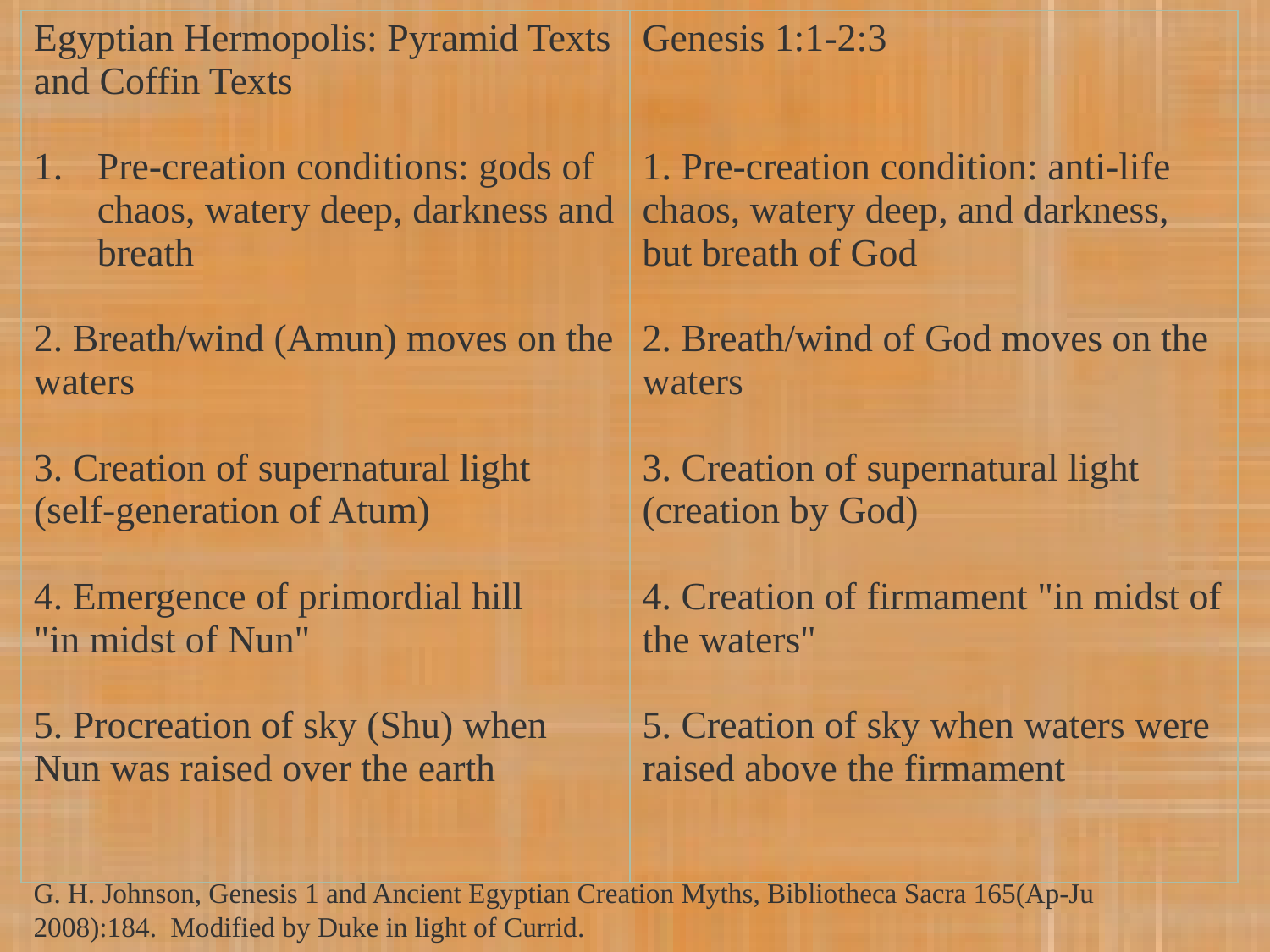

| Egyptian Hermopolis: Pyramid Texts and Coffin Texts Pre-creation conditions: gods of chaos, watery deep, darkness and breath 2. Breath/wind (Amun) moves on the waters 3. Creation of supernatural light (self-generation of Atum) 4. Emergence of primordial hill "in midst of Nun" 5. Procreation of sky (Shu) when Nun was raised over the earth | Genesis 1:1-2:3 1. Pre-creation condition: anti-life chaos, watery deep, and darkness, but breath of God 2. Breath/wind of God moves on the waters 3. Creation of supernatural light (creation by God) 4. Creation of firmament "in midst of the waters" 5. Creation of sky when waters were raised above the firmament |
| --- | --- |
G. H. Johnson, Genesis 1 and Ancient Egyptian Creation Myths, Bibliotheca Sacra 165(Ap-Ju 2008):184.  Modified by Duke in light of Currid.